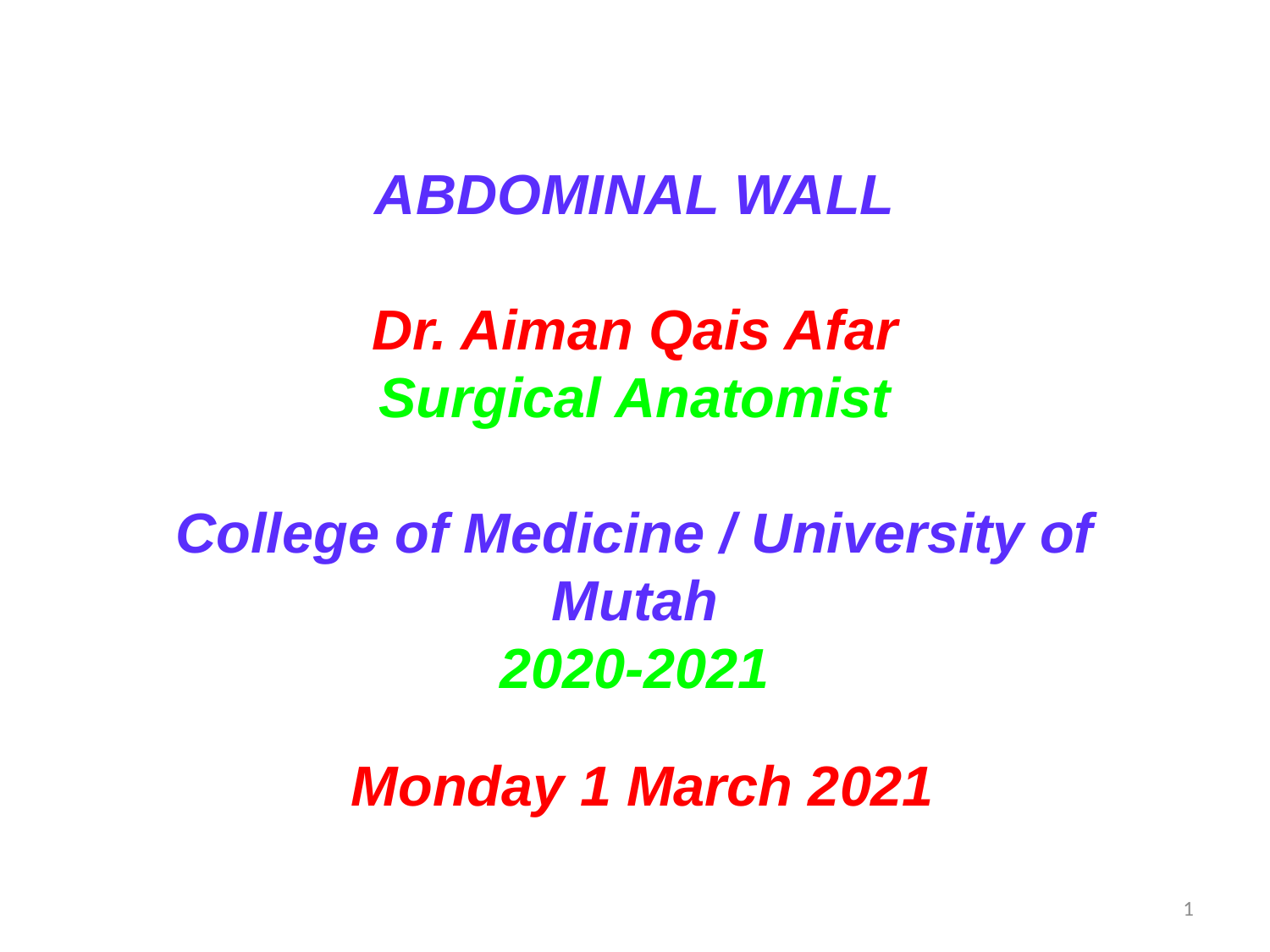

ABDOMINAL WALL

Dr. Aiman Qais Afar
Surgical Anatomist

College of Medicine / University of Mutah
2020-2021
Monday 1 March 2021
1